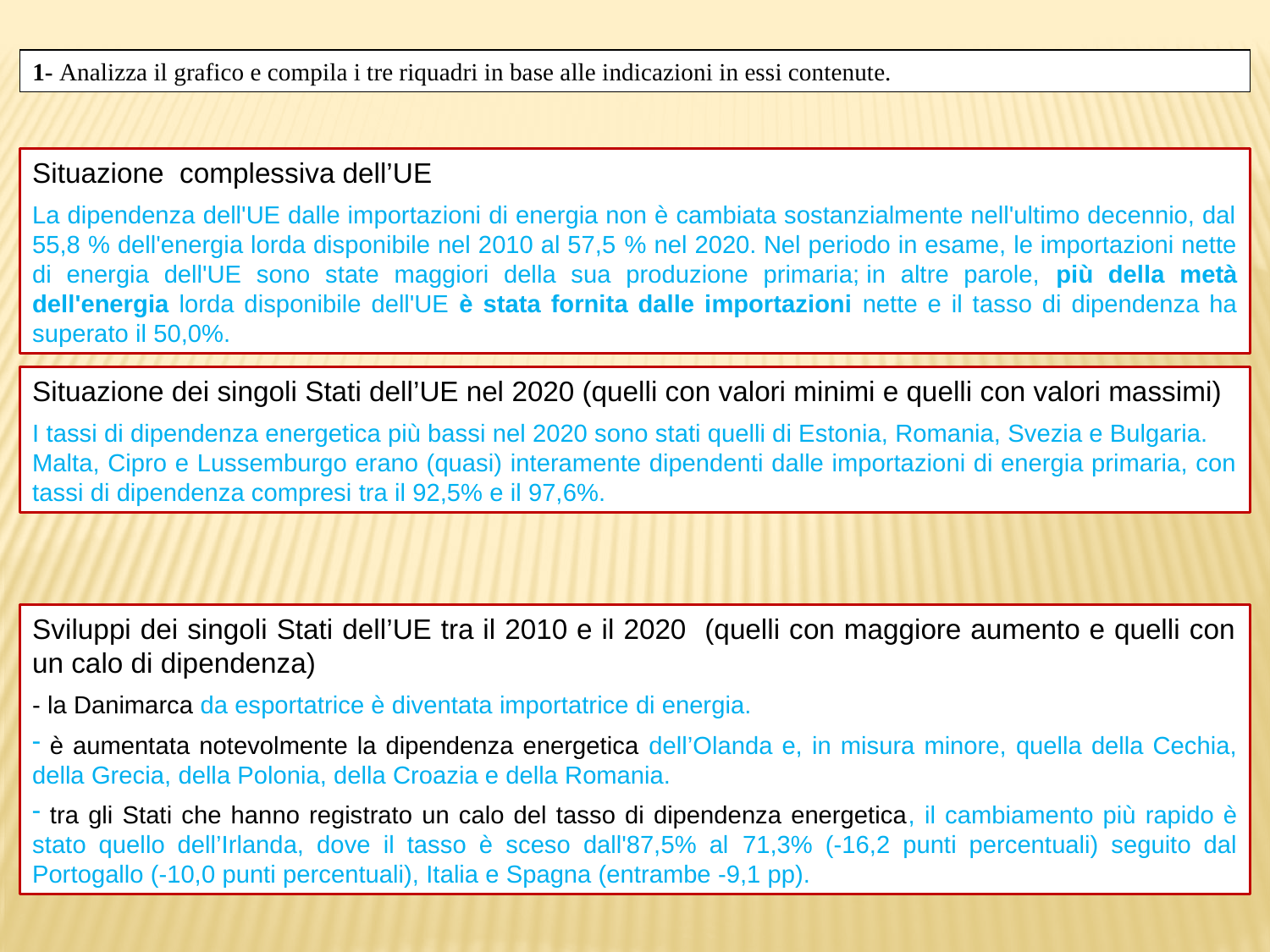

1- Analizza il grafico e compila i tre riquadri in base alle indicazioni in essi contenute.
Situazione  complessiva dell’UE
La dipendenza dell'UE dalle importazioni di energia non è cambiata sostanzialmente nell'ultimo decennio, dal 55,8 % dell'energia lorda disponibile nel 2010 al 57,5 ​​% nel 2020. Nel periodo in esame, le importazioni nette di energia dell'UE sono state maggiori della sua produzione primaria; in altre parole, più della metà dell'energia lorda disponibile dell'UE è stata fornita dalle importazioni nette e il tasso di dipendenza ha superato il 50,0%.
Situazione dei singoli Stati dell’UE nel 2020 (quelli con valori minimi e quelli con valori massimi)
I tassi di dipendenza energetica più bassi nel 2020 sono stati quelli di Estonia, Romania, Svezia e Bulgaria.
Malta, Cipro e Lussemburgo erano (quasi) interamente dipendenti dalle importazioni di energia primaria, con tassi di dipendenza compresi tra il 92,5% e il 97,6%.
Sviluppi dei singoli Stati dell’UE tra il 2010 e il 2020  (quelli con maggiore aumento e quelli con un calo di dipendenza)
- la Danimarca da esportatrice è diventata importatrice di energia.
 è aumentata notevolmente la dipendenza energetica dell’Olanda e, in misura minore, quella della Cechia, della Grecia, della Polonia, della Croazia e della Romania.
 tra gli Stati che hanno registrato un calo del tasso di dipendenza energetica, il cambiamento più rapido è stato quello dell’Irlanda, dove il tasso è sceso dall'87,5% al ​​71,3% (-16,2 punti percentuali) seguito dal Portogallo (-10,0 punti percentuali), Italia e Spagna (entrambe -9,1 pp).